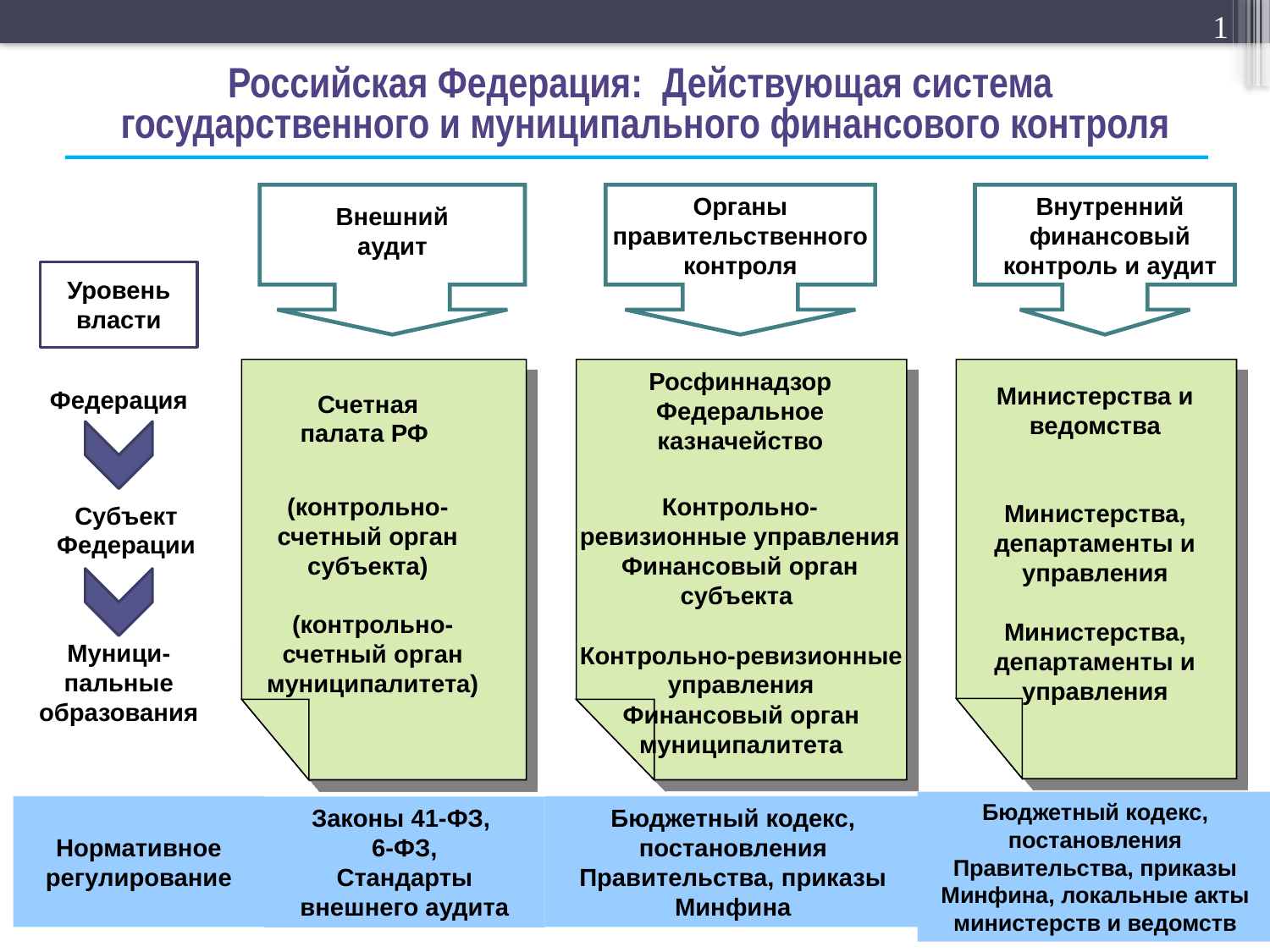

1
Российская Федерация:  Действующая система
государственного и муниципального финансового контроля

Органы правительственного
контроля

Внутренний финансовый контроль и аудит

Внешний аудит

Уровень власти

Министерства и ведомства

Министерства, департаменты и управления

Министерства, департаменты и управления

Росфиннадзор
Федеральное казначейство
Федерация
Счетная палата РФ

(контрольно-счетный орган субъекта)
Контрольно-ревизионные управления
Финансовый орган
субъекта
Субъект Федерации

(контрольно-счетный орган муниципалитета)
Муници-пальные образования
Контрольно-ревизионные управления
Финансовый орган муниципалитета

Бюджетный кодекс, постановления Правительства, приказы Минфина, локальные акты министерств и ведомств
Бюджетный кодекс, постановления Правительства, приказы Минфина

Нормативное регулирование

Законы 41-ФЗ,
6-ФЗ,
Стандарты внешнего аудита